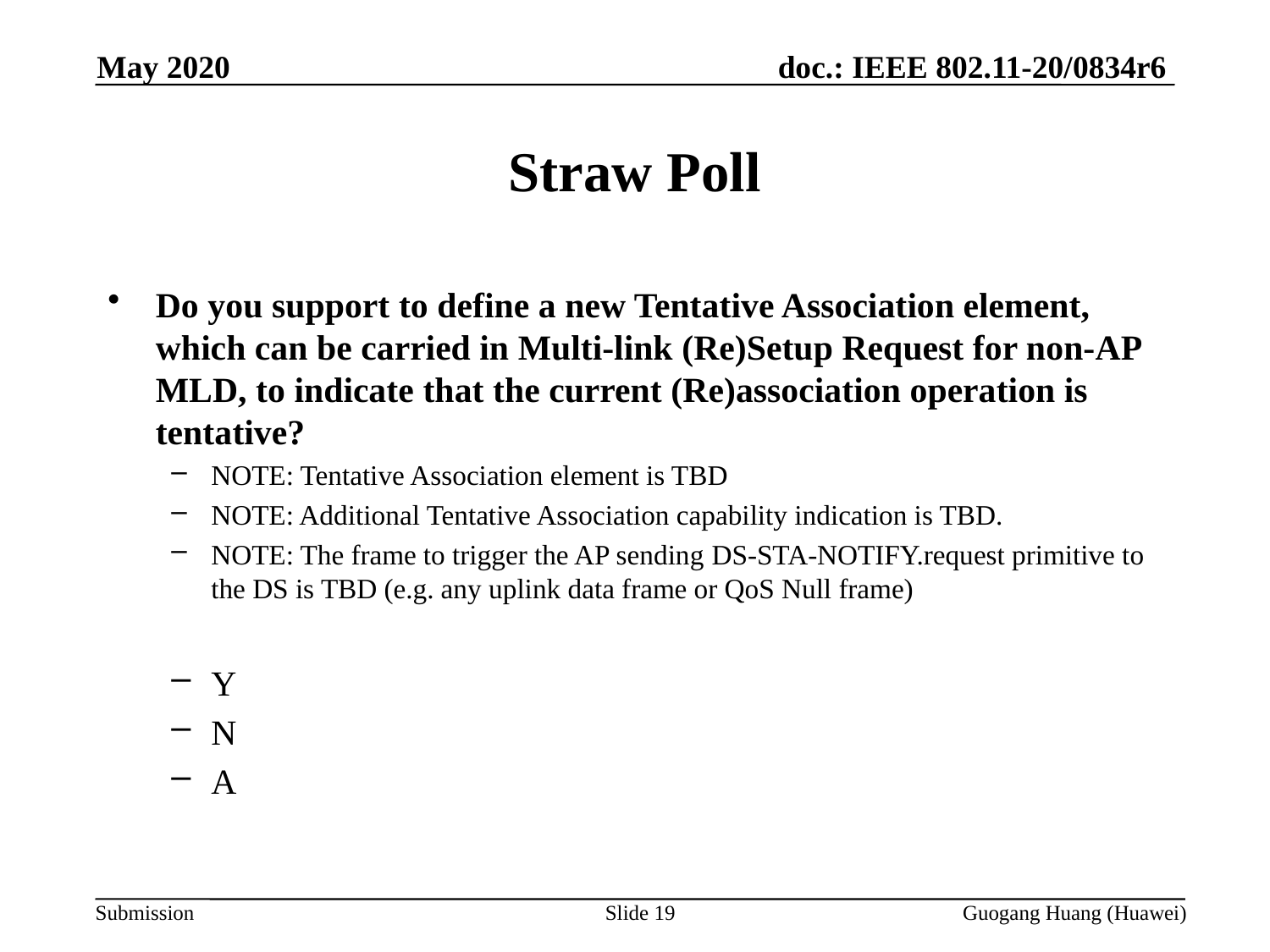

May 2020
Straw Poll
Do you support to define a new Tentative Association element, which can be carried in Multi-link (Re)Setup Request for non-AP MLD, to indicate that the current (Re)association operation is tentative?
NOTE: Tentative Association element is TBD
NOTE: Additional Tentative Association capability indication is TBD.
NOTE: The frame to trigger the AP sending DS-STA-NOTIFY.request primitive to the DS is TBD (e.g. any uplink data frame or QoS Null frame)

Y
N
A
Slide 19
Guogang Huang (Huawei)